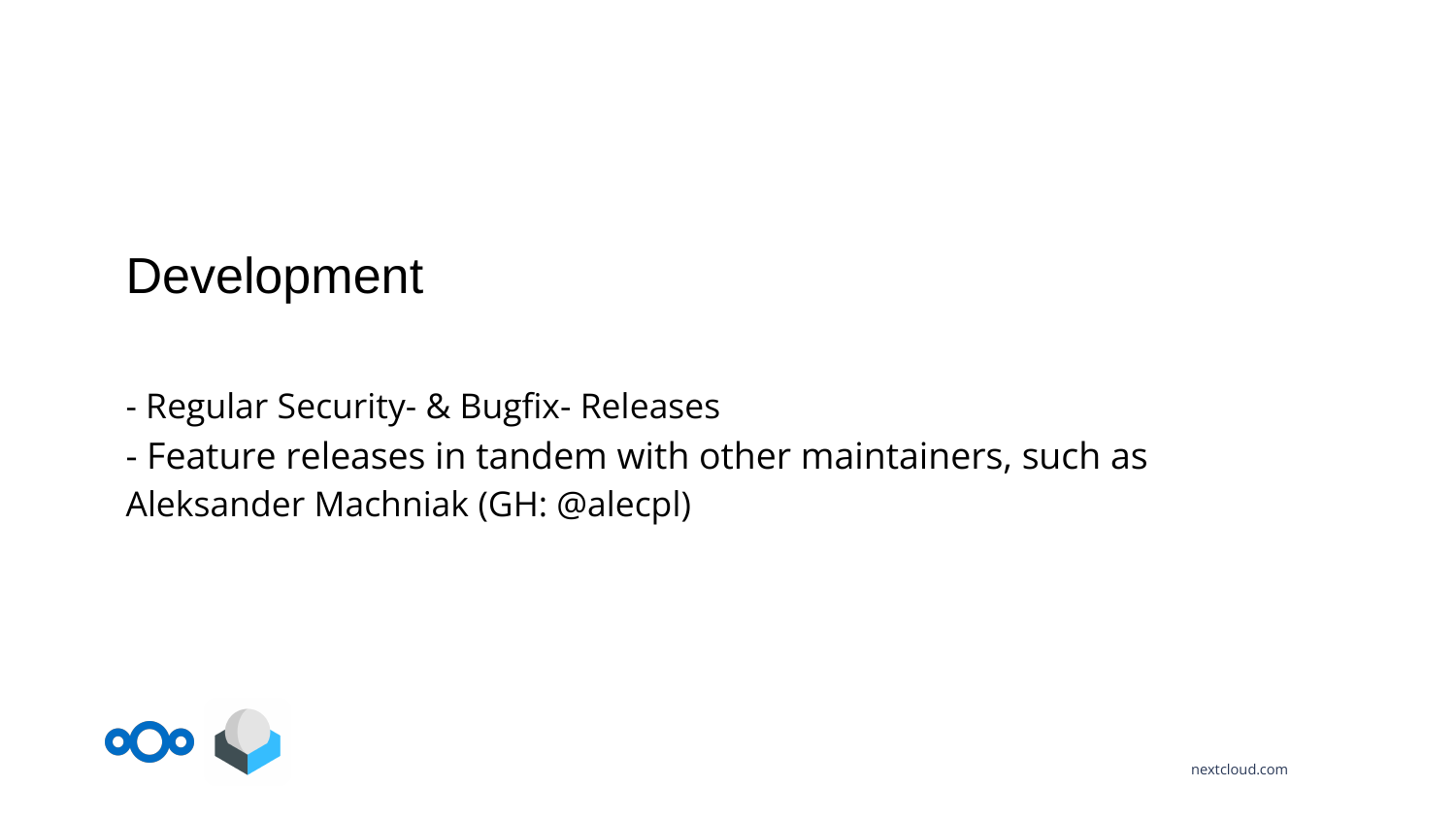

Development

- Regular Security- & Bugfix- Releases
- Feature releases in tandem with other maintainers, such as Aleksander Machniak (GH: @alecpl)